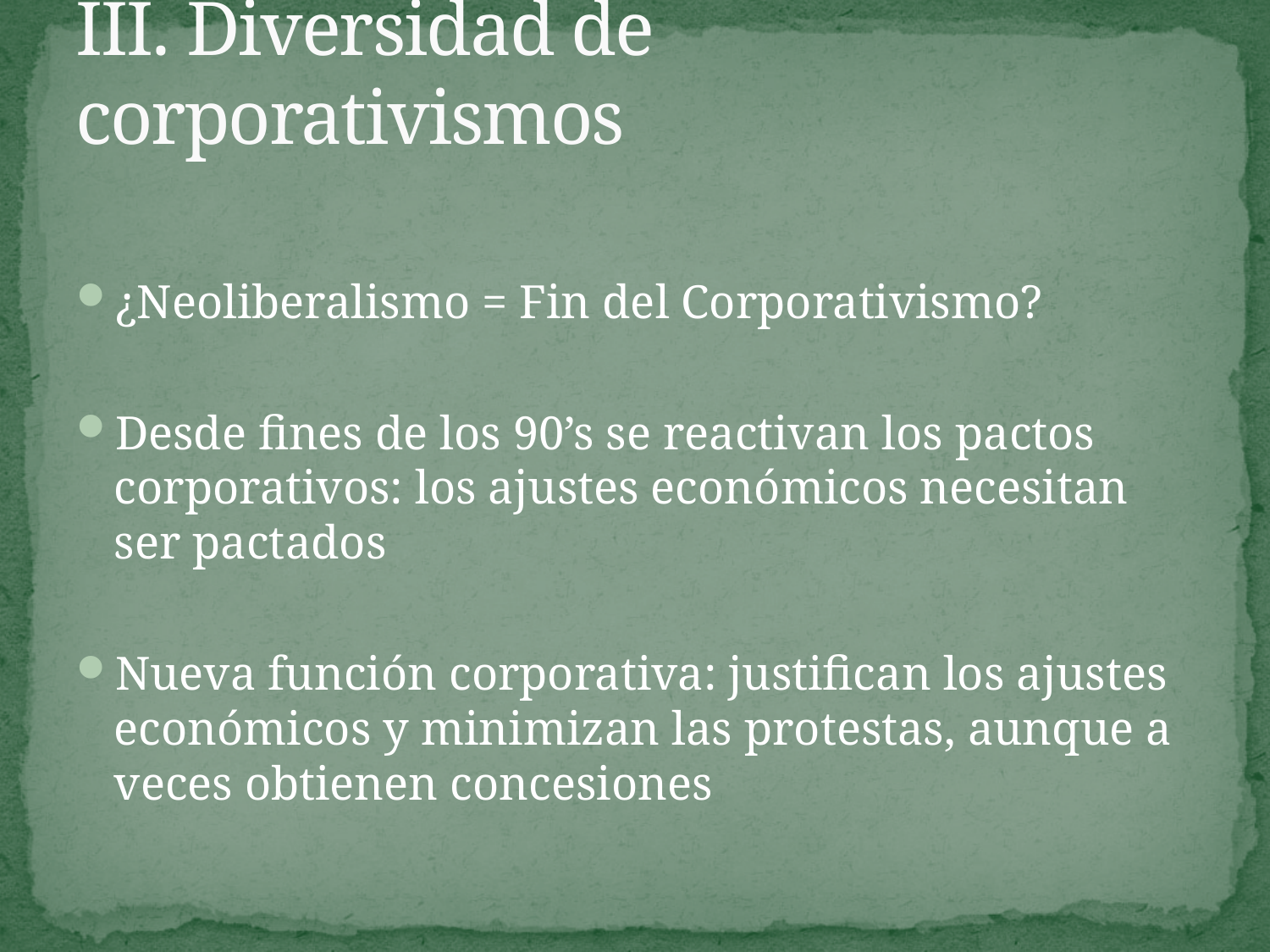

# III. Diversidad de corporativismos
¿Neoliberalismo = Fin del Corporativismo?

Desde fines de los 90’s se reactivan los pactos corporativos: los ajustes económicos necesitan ser pactados

Nueva función corporativa: justifican los ajustes económicos y minimizan las protestas, aunque a veces obtienen concesiones